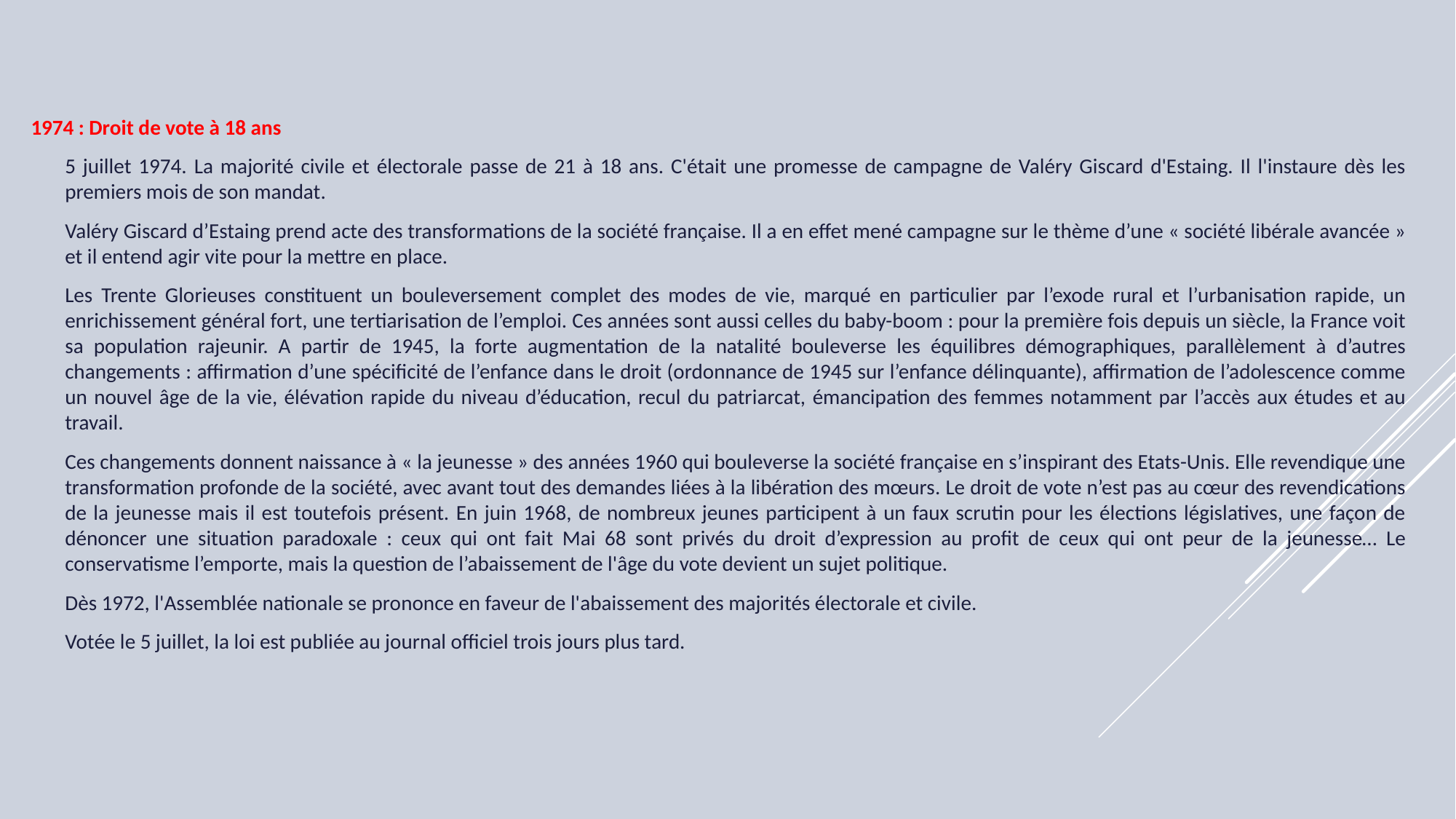

1974 : Droit de vote à 18 ans
	5 juillet 1974. La majorité civile et électorale passe de 21 à 18 ans. C'était une promesse de campagne de Valéry Giscard d'Estaing. Il l'instaure dès les premiers mois de son mandat.
	Valéry Giscard d’Estaing prend acte des transformations de la société française. Il a en effet mené campagne sur le thème d’une « société libérale avancée » et il entend agir vite pour la mettre en place.
	Les Trente Glorieuses constituent un bouleversement complet des modes de vie, marqué en particulier par l’exode rural et l’urbanisation rapide, un enrichissement général fort, une tertiarisation de l’emploi. Ces années sont aussi celles du baby-boom : pour la première fois depuis un siècle, la France voit sa population rajeunir. A partir de 1945, la forte augmentation de la natalité bouleverse les équilibres démographiques, parallèlement à d’autres changements : affirmation d’une spécificité de l’enfance dans le droit (ordonnance de 1945 sur l’enfance délinquante), affirmation de l’adolescence comme un nouvel âge de la vie, élévation rapide du niveau d’éducation, recul du patriarcat, émancipation des femmes notamment par l’accès aux études et au travail.
	Ces changements donnent naissance à « la jeunesse » des années 1960 qui bouleverse la société française en s’inspirant des Etats-Unis. Elle revendique une transformation profonde de la société, avec avant tout des demandes liées à la libération des mœurs. Le droit de vote n’est pas au cœur des revendications de la jeunesse mais il est toutefois présent. En juin 1968, de nombreux jeunes participent à un faux scrutin pour les élections législatives, une façon de dénoncer une situation paradoxale : ceux qui ont fait Mai 68 sont privés du droit d’expression au profit de ceux qui ont peur de la jeunesse… Le conservatisme l’emporte, mais la question de l’abaissement de l'âge du vote devient un sujet politique.
	Dès 1972, l'Assemblée nationale se prononce en faveur de l'abaissement des majorités électorale et civile.
	Votée le 5 juillet, la loi est publiée au journal officiel trois jours plus tard.